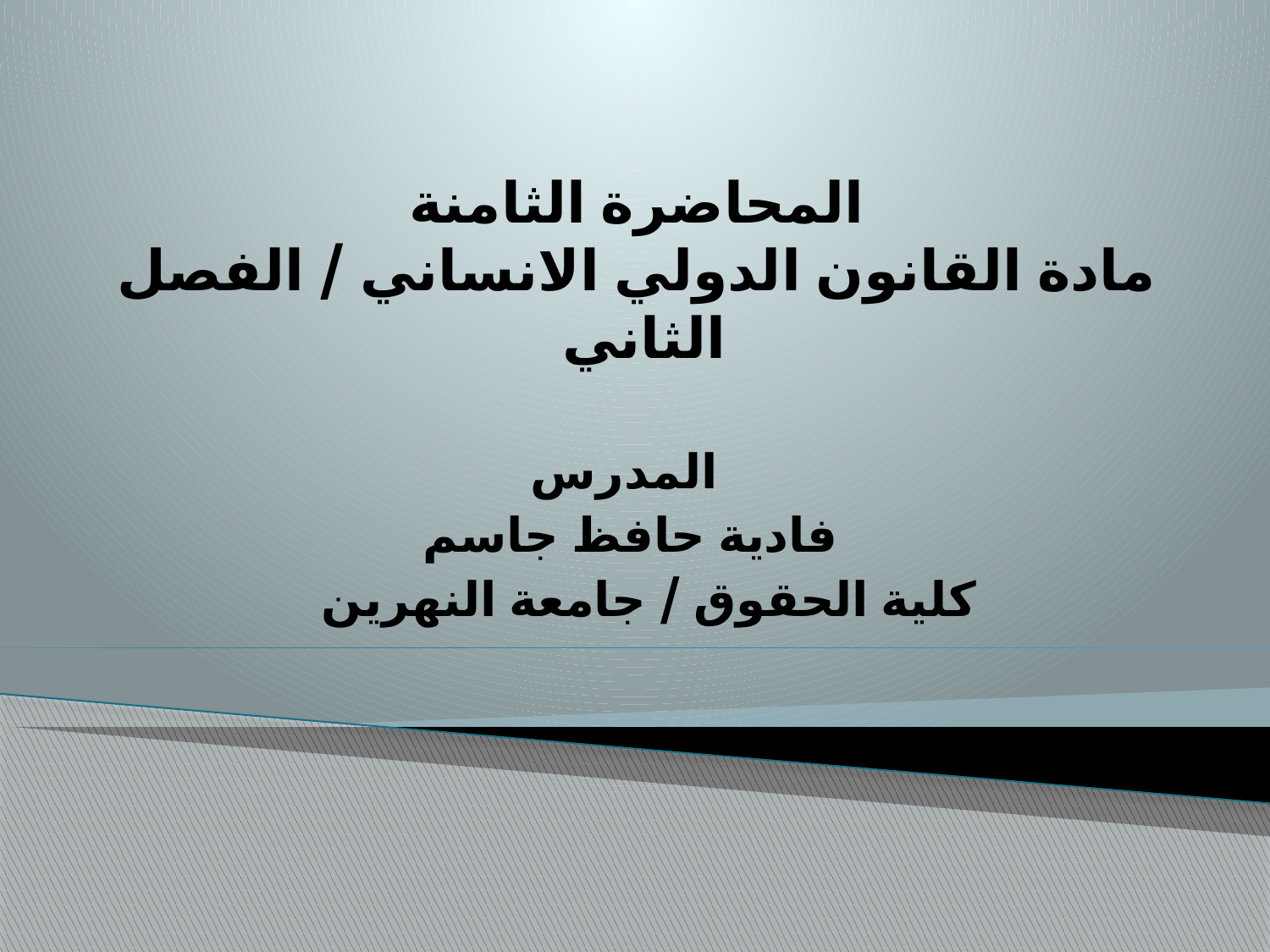

المحاضرة الثامنة
مادة القانون الدولي الانساني / الفصل الثاني

  المدرس
 فادية حافظ جاسم
كلية الحقوق / جامعة النهرين
#